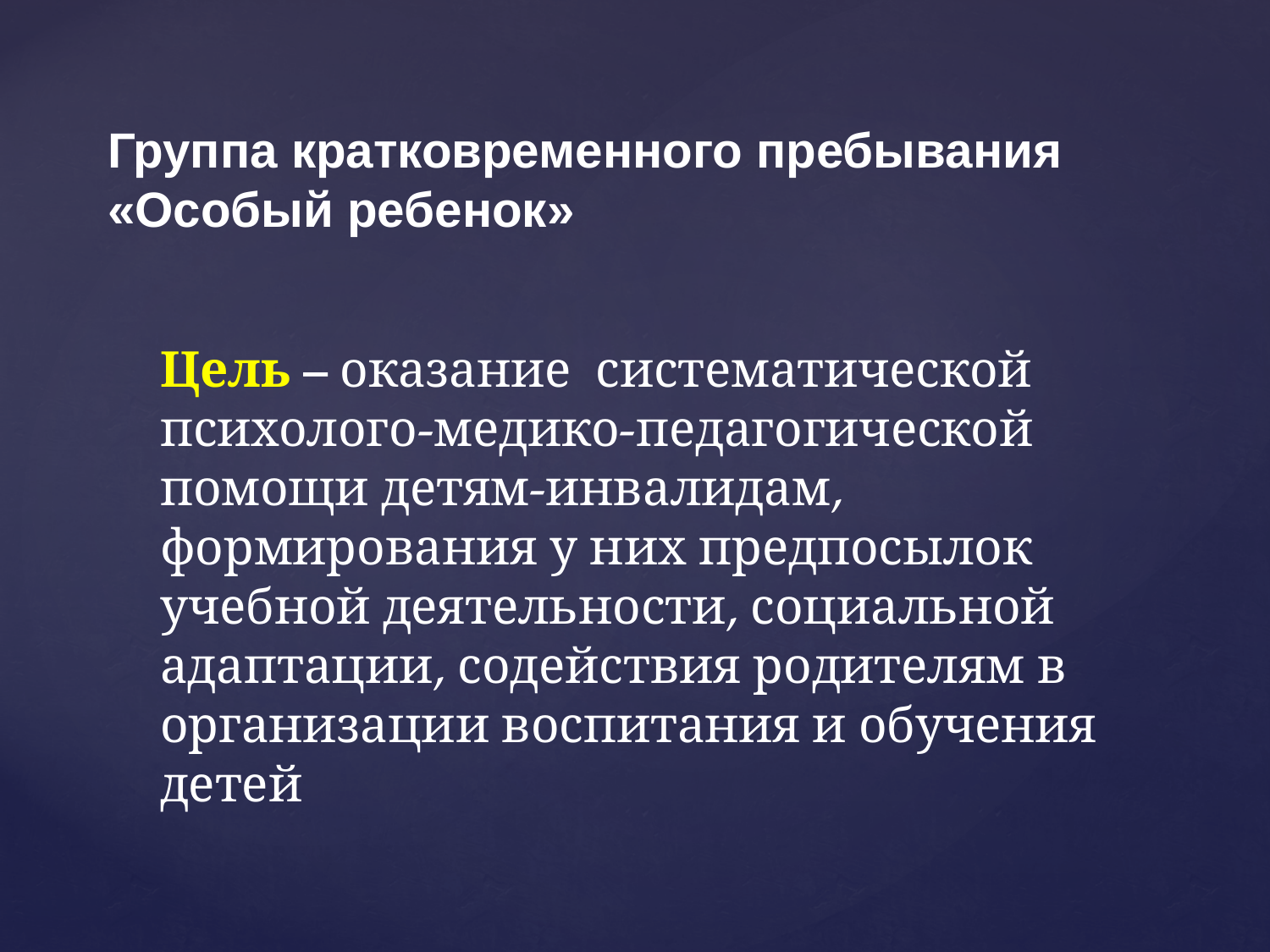

# Группа кратковременного пребывания «Особый ребенок»
Цель – оказание  систематической психолого-медико-педагогической помощи детям-инвалидам, формирования у них предпосылок учебной деятельности, социальной адаптации, содействия родителям в организации воспитания и обучения детей